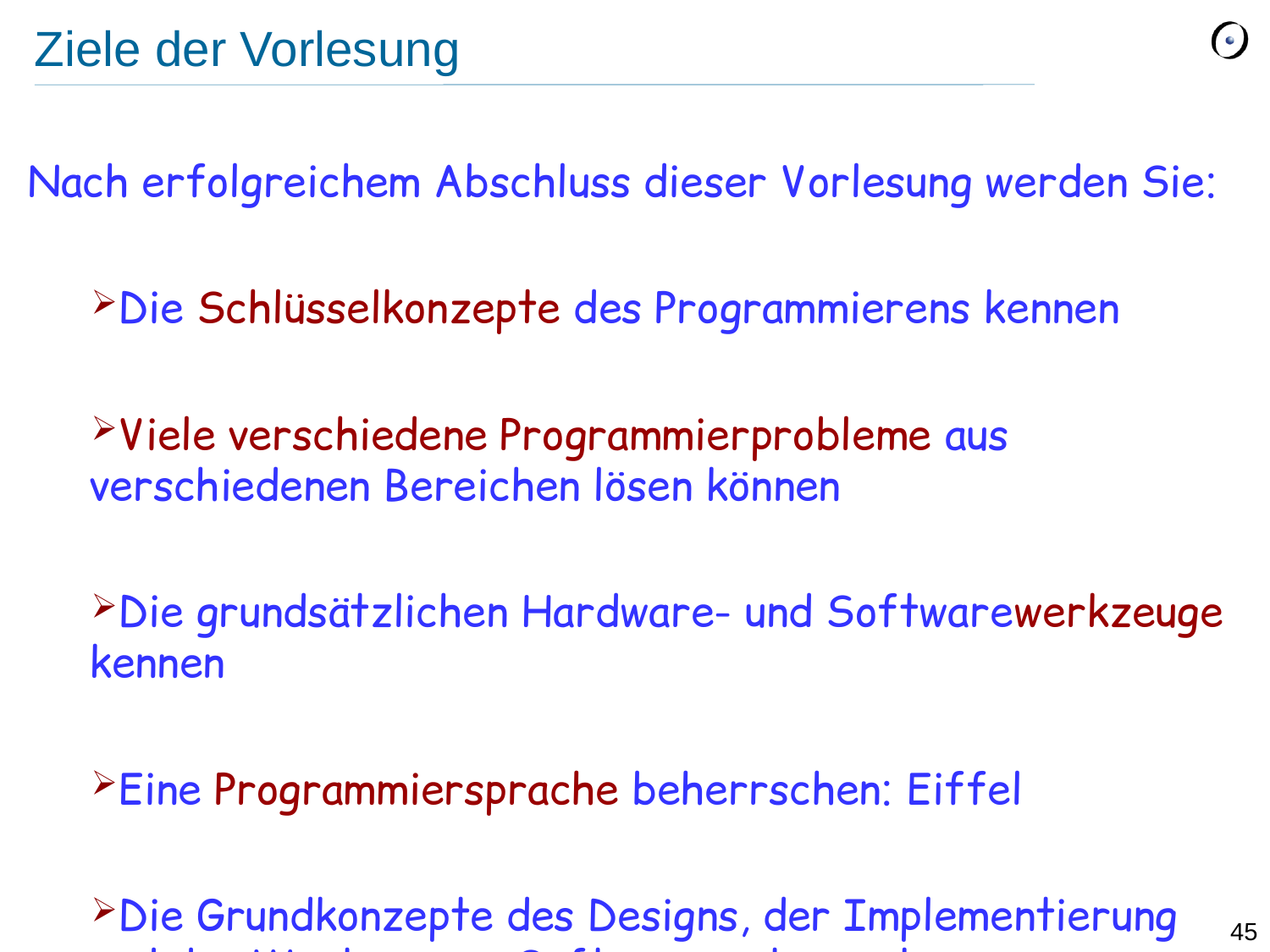

# Ziele der Vorlesung
Nach erfolgreichem Abschluss dieser Vorlesung werden Sie:

Die Schlüsselkonzepte des Programmierens kennen

Viele verschiedene Programmierprobleme aus verschiedenen Bereichen lösen können

Die grundsätzlichen Hardware- und Softwarewerkzeuge kennen

Eine Programmiersprache beherrschen: Eiffel

Die Grundkonzepte des Designs, der Implementierung und der Wartung von Softwaresystemen kennen (“software engineering”).